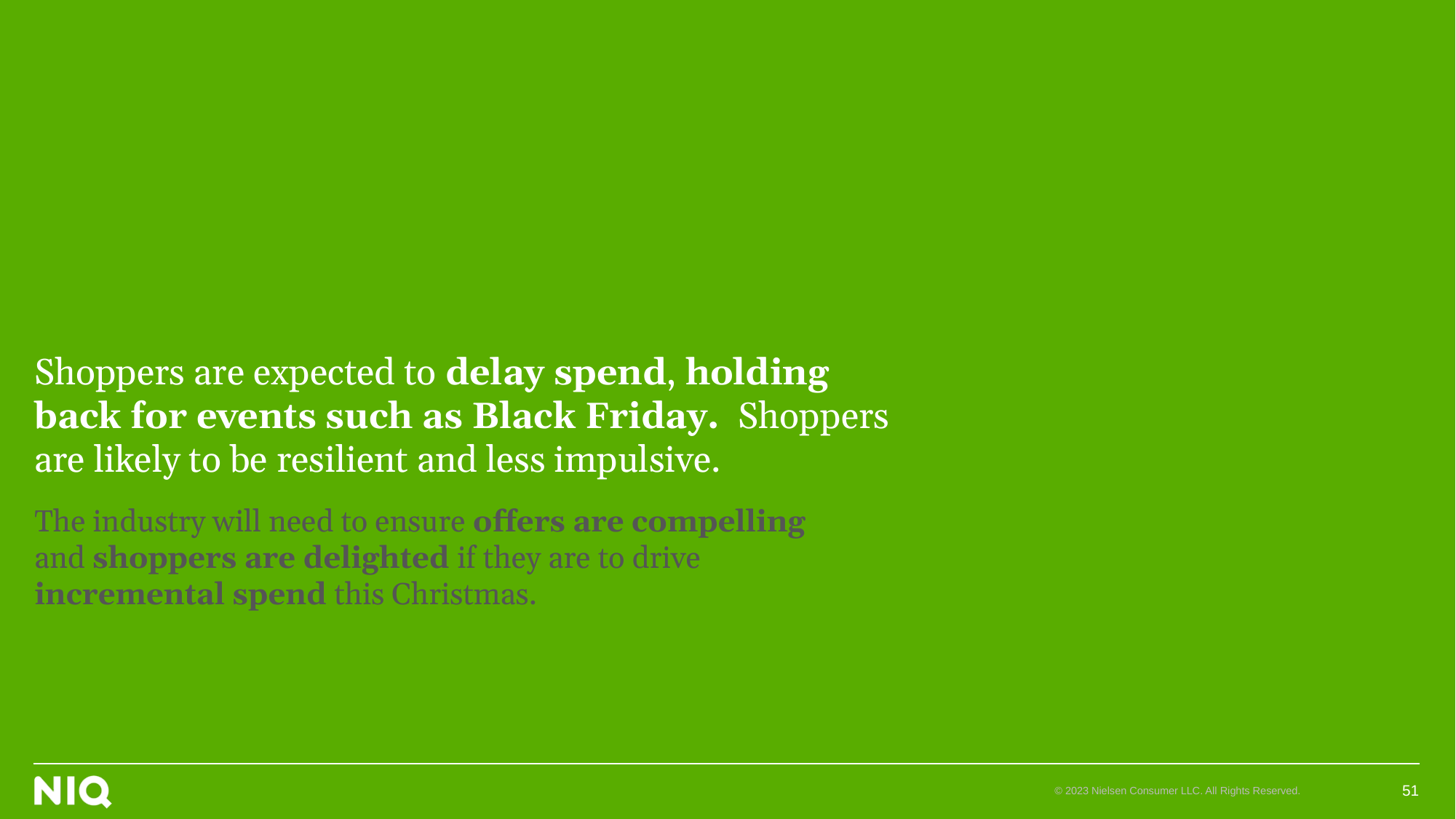

# Shoppers are expected to delay spend, holding back for events such as Black Friday.  Shoppers are likely to be resilient and less impulsive.
The industry will need to ensure offers are compelling and shoppers are delighted if they are to drive incremental spend this Christmas.
51